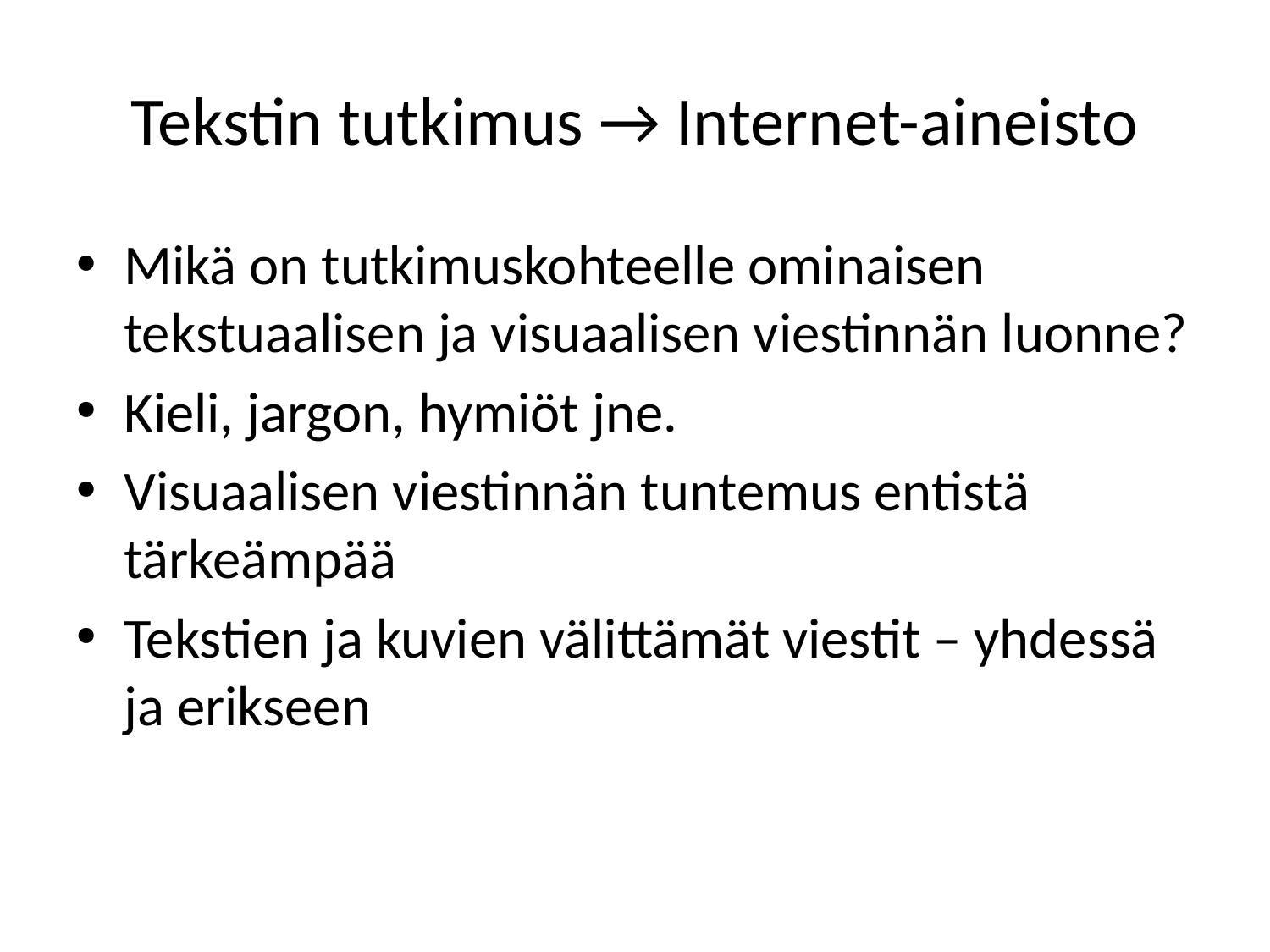

# Tekstin tutkimus → Internet-aineisto
Mikä on tutkimuskohteelle ominaisen tekstuaalisen ja visuaalisen viestinnän luonne?
Kieli, jargon, hymiöt jne.
Visuaalisen viestinnän tuntemus entistä tärkeämpää
Tekstien ja kuvien välittämät viestit – yhdessä ja erikseen